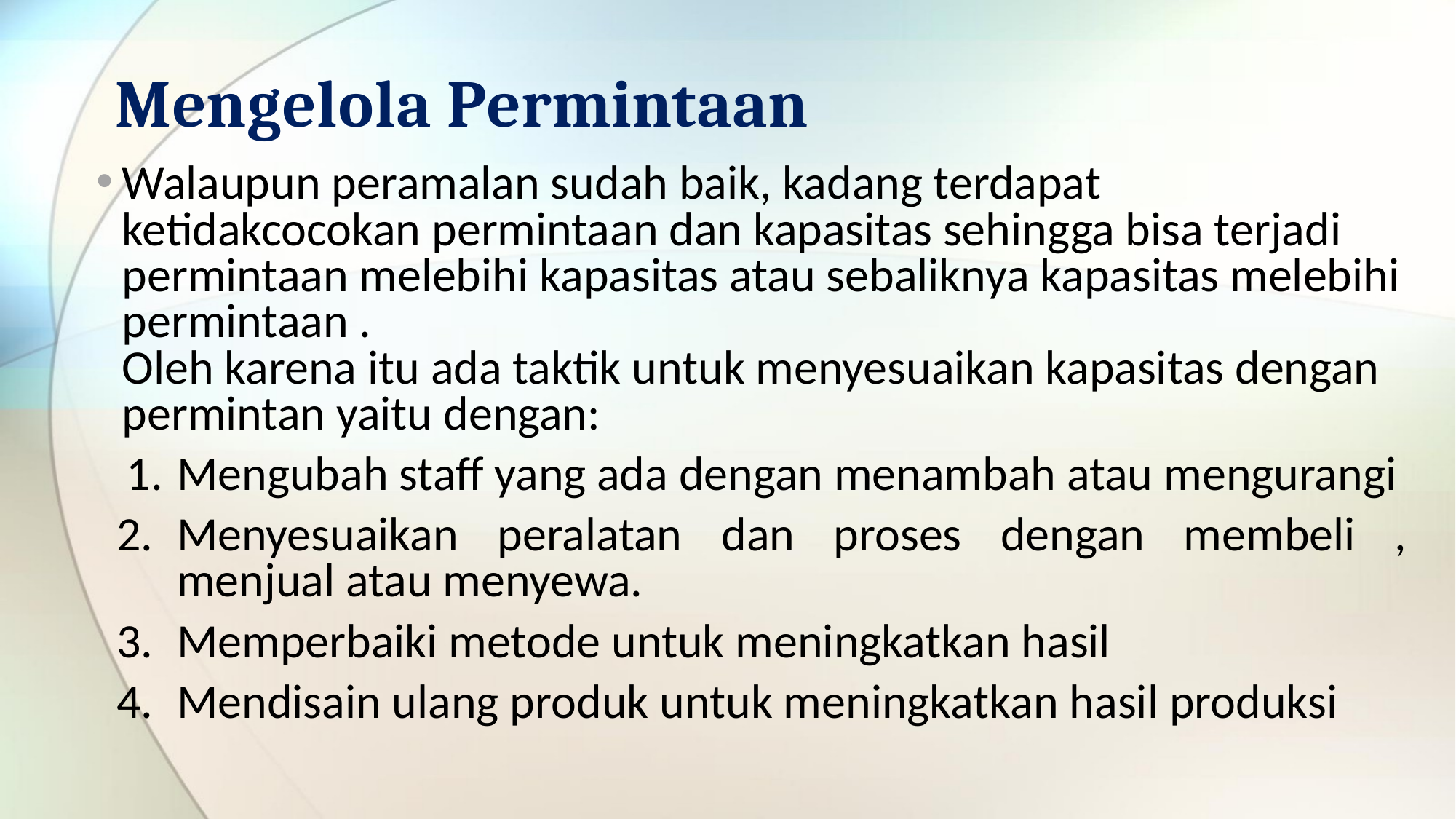

# Mengelola Permintaan
Walaupun peramalan sudah baik, kadang terdapat ketidakcocokan permintaan dan kapasitas sehingga bisa terjadi permintaan melebihi kapasitas atau sebaliknya kapasitas melebihi permintaan .
Oleh karena itu ada taktik untuk menyesuaikan kapasitas dengan permintan yaitu dengan:
Mengubah staff yang ada dengan menambah atau mengurangi
Menyesuaikan peralatan dan proses dengan membeli , menjual atau menyewa.
Memperbaiki metode untuk meningkatkan hasil
Mendisain ulang produk untuk meningkatkan hasil produksi